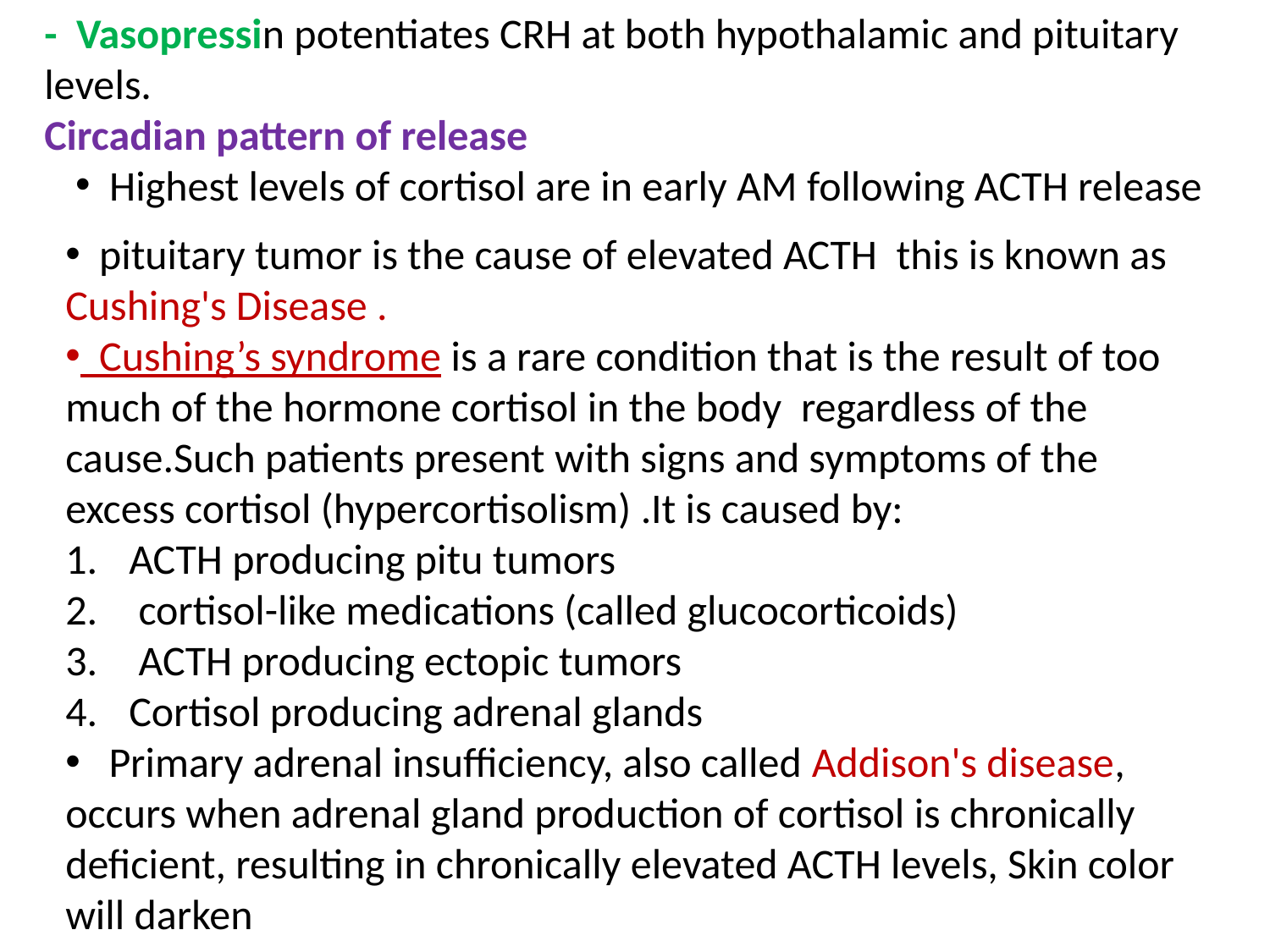

-  Vasopressin potentiates CRH at both hypothalamic and pituitary levels.
Circadian pattern of release
  Highest levels of cortisol are in early AM following ACTH release
  pituitary tumor is the cause of elevated ACTH  this is known as  Cushing's Disease .
  Cushing’s syndrome is a rare condition that is the result of too much of the hormone cortisol in the body  regardless of the cause.Such patients present with signs and symptoms of the excess cortisol (hypercortisolism) .It is caused by:
ACTH producing pitu tumors
 cortisol-like medications (called glucocorticoids)
 ACTH producing ectopic tumors
Cortisol producing adrenal glands
   Primary adrenal insufficiency, also called Addison's disease, occurs when adrenal gland production of cortisol is chronically deficient, resulting in chronically elevated ACTH levels, Skin color will darken